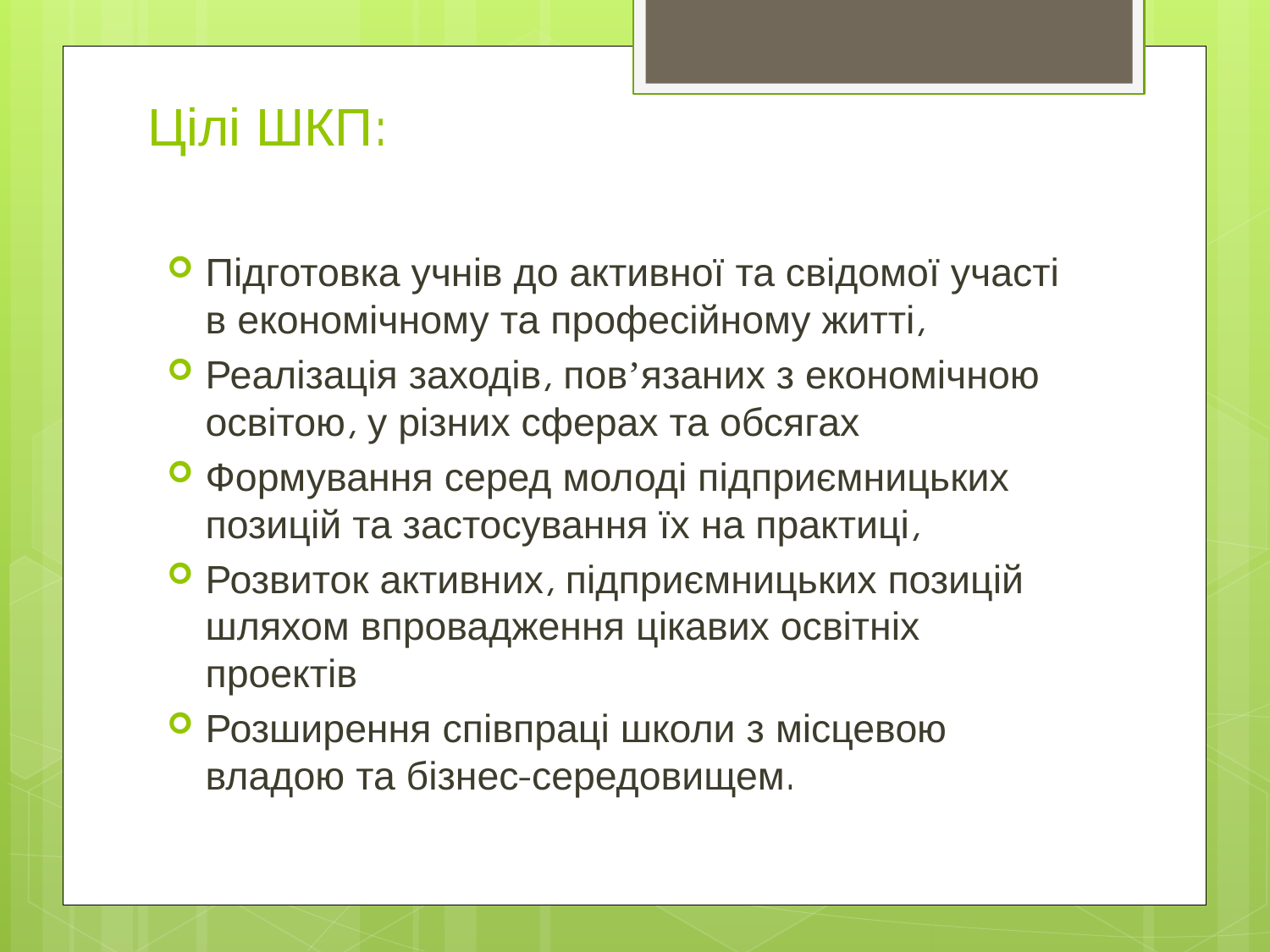

# Цілі ШКП:

Підготовка учнів до активної та свідомої участі в економічному та професійному житті,
Реалізація заходів, повʼязаних з економічною освітою, у різних сферах та обсягах
Формування серед молоді підприємницьких позицій та застосування їх на практиці,
Розвиток активних, підприємницьких позицій шляхом впровадження цікавих освітніх проектів
Розширення співпраці школи з місцевою владою та бізнес-середовищем.